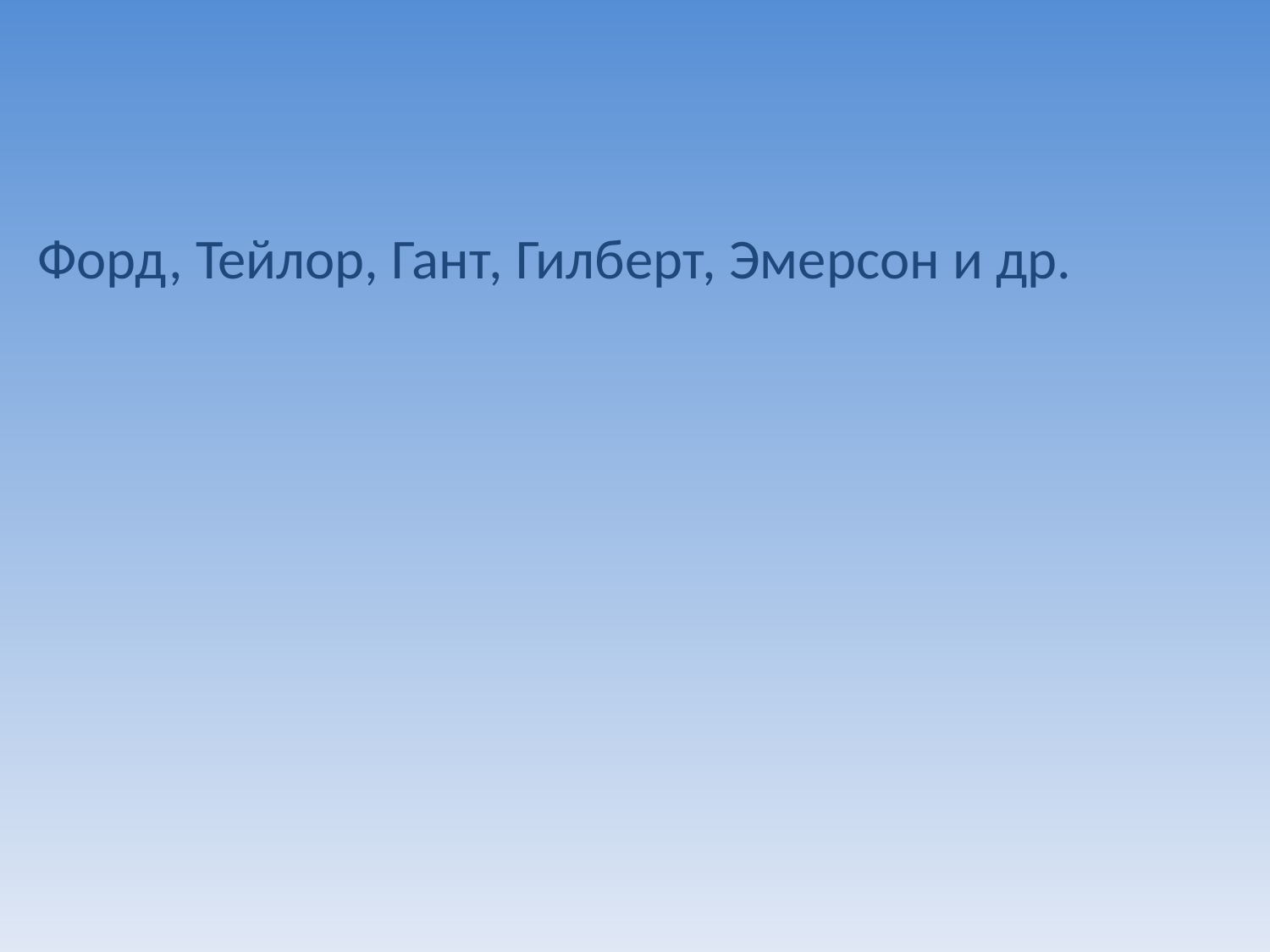

Форд, Тейлор, Гант, Гилберт, Эмерсон и др.